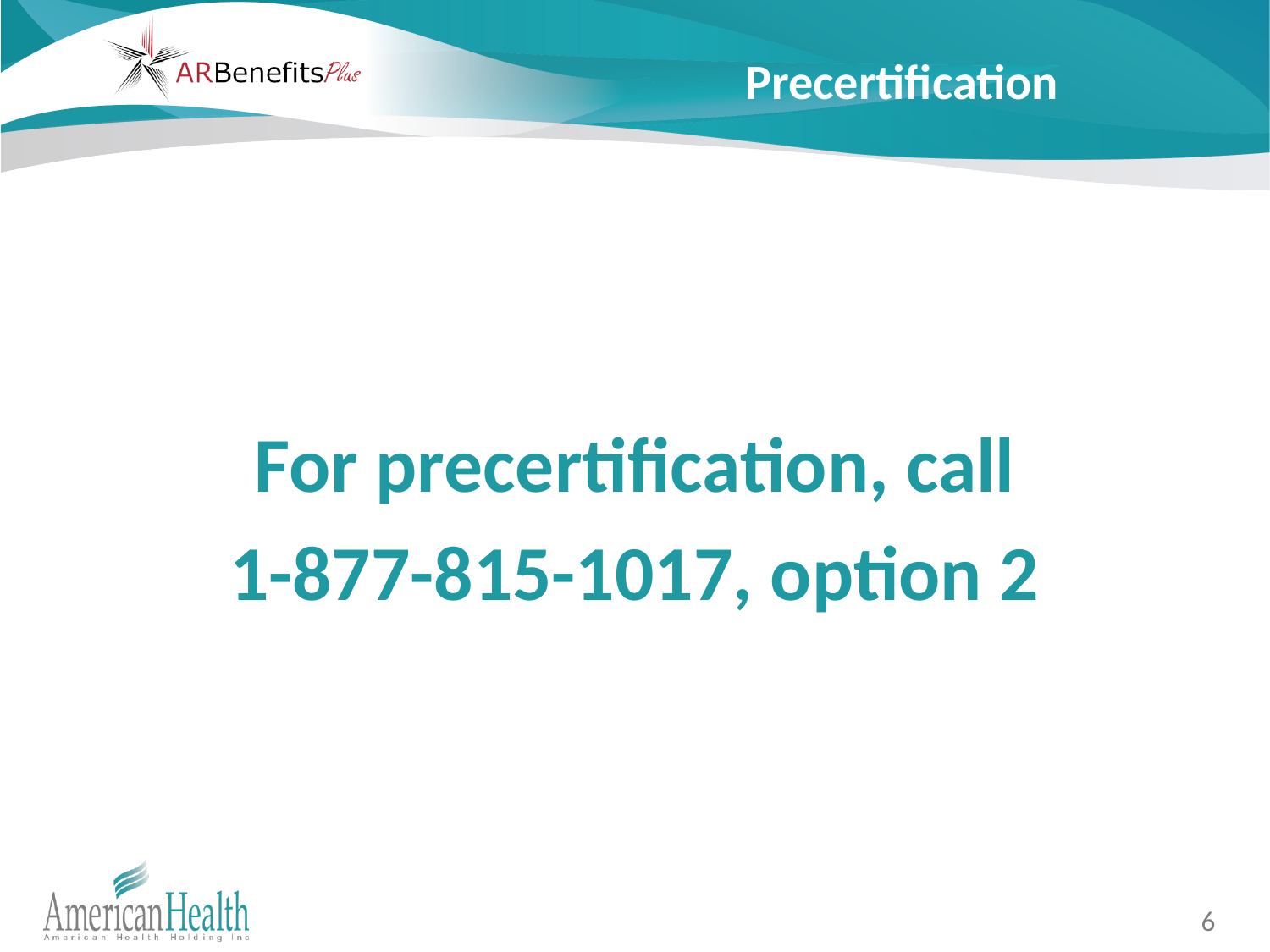

# Precertification
For precertification, call
1-877-815-1017, option 2